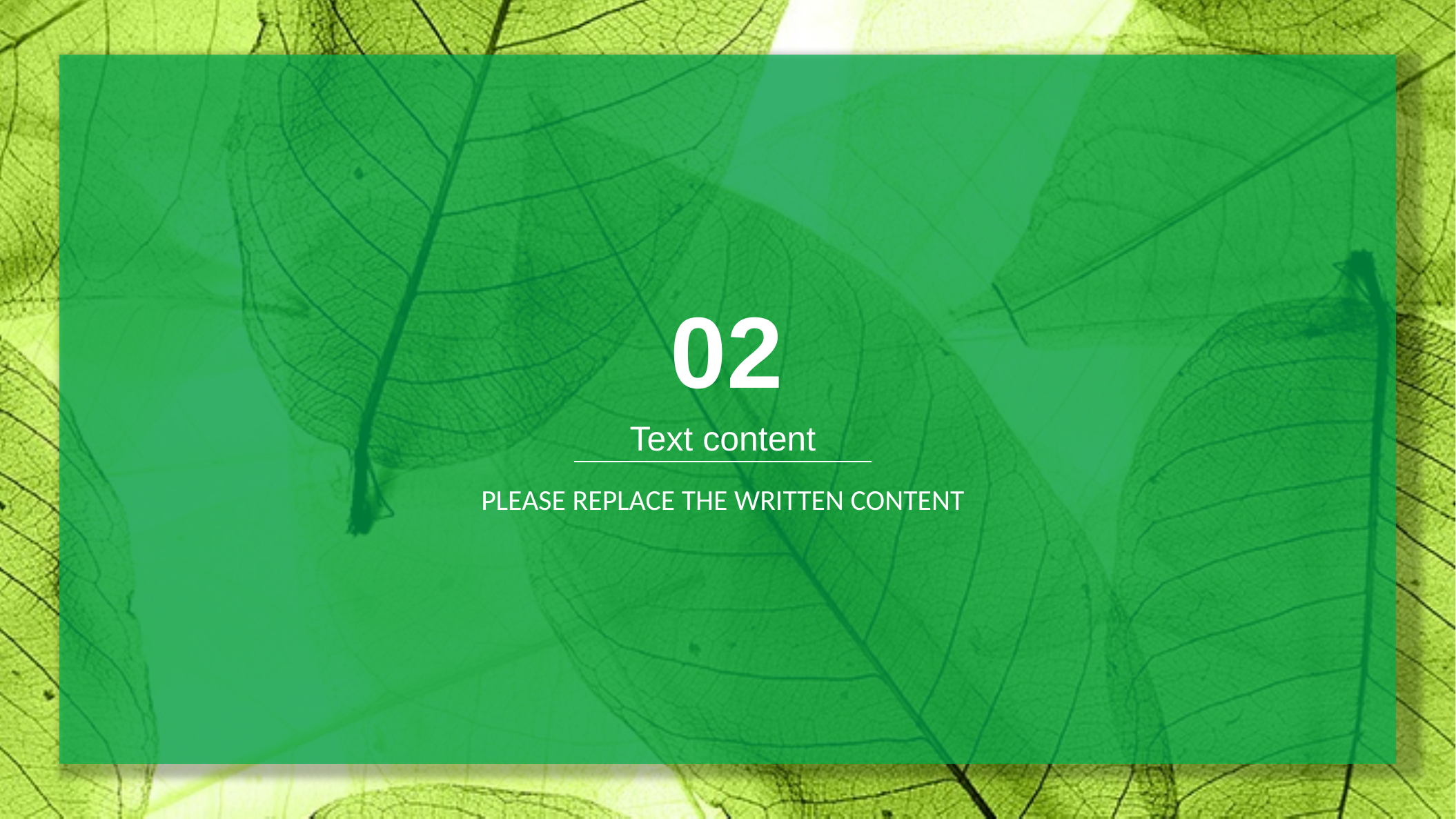

02
Text content
Please replace the written content